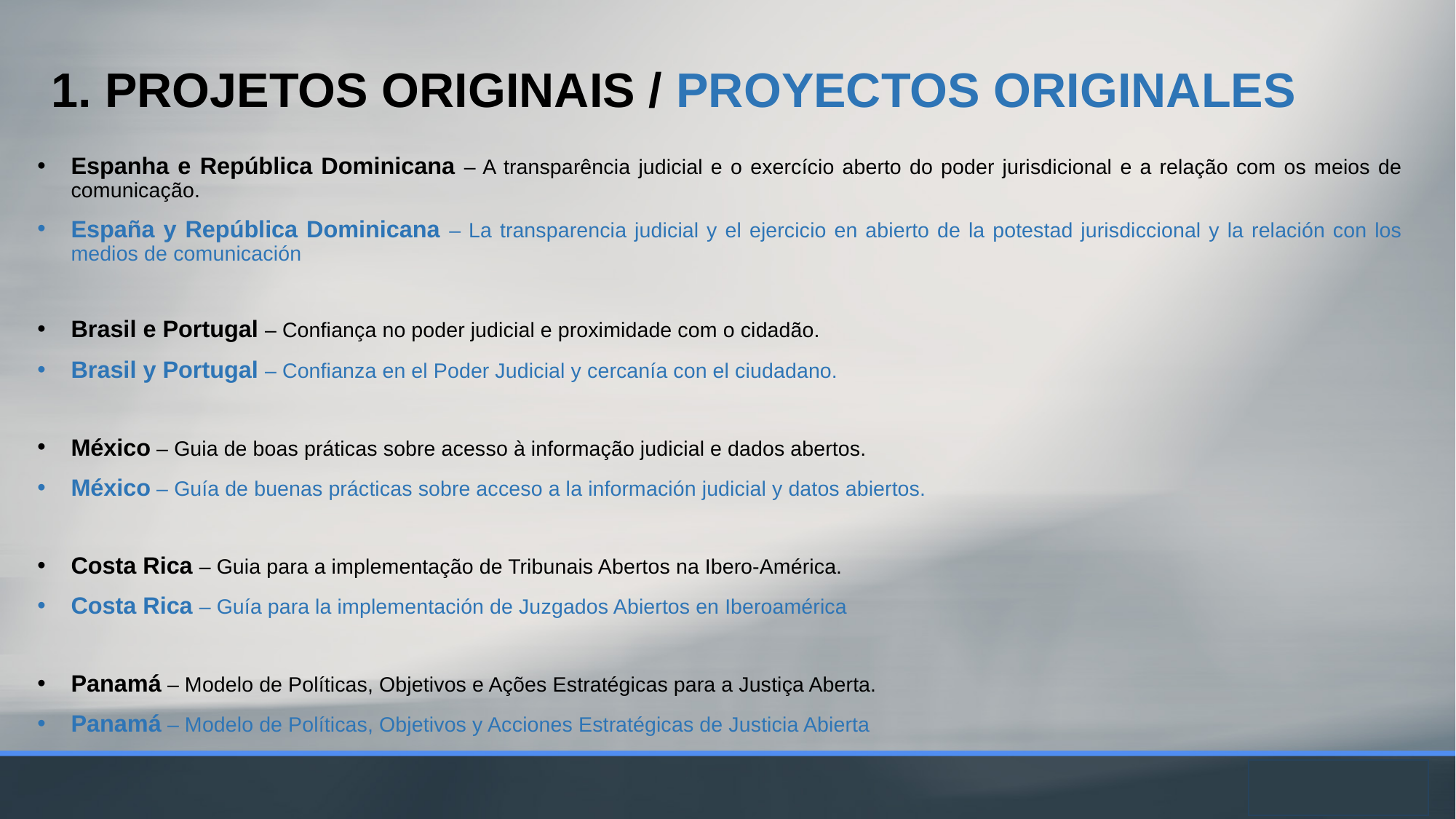

1. PROJETOS ORIGINAIS / proyectos originales

Espanha e República Dominicana – A transparência judicial e o exercício aberto do poder jurisdicional e a relação com os meios de comunicação.
España y República Dominicana – La transparencia judicial y el ejercicio en abierto de la potestad jurisdiccional y la relación con los medios de comunicación

Brasil e Portugal – Confiança no poder judicial e proximidade com o cidadão.
Brasil y Portugal – Confianza en el Poder Judicial y cercanía con el ciudadano.

México – Guia de boas práticas sobre acesso à informação judicial e dados abertos.
México – Guía de buenas prácticas sobre acceso a la información judicial y datos abiertos.

Costa Rica – Guia para a implementação de Tribunais Abertos na Ibero-América.
Costa Rica – Guía para la implementación de Juzgados Abiertos en Iberoamérica

Panamá – Modelo de Políticas, Objetivos e Ações Estratégicas para a Justiça Aberta.
Panamá – Modelo de Políticas, Objetivos y Acciones Estratégicas de Justicia Abierta